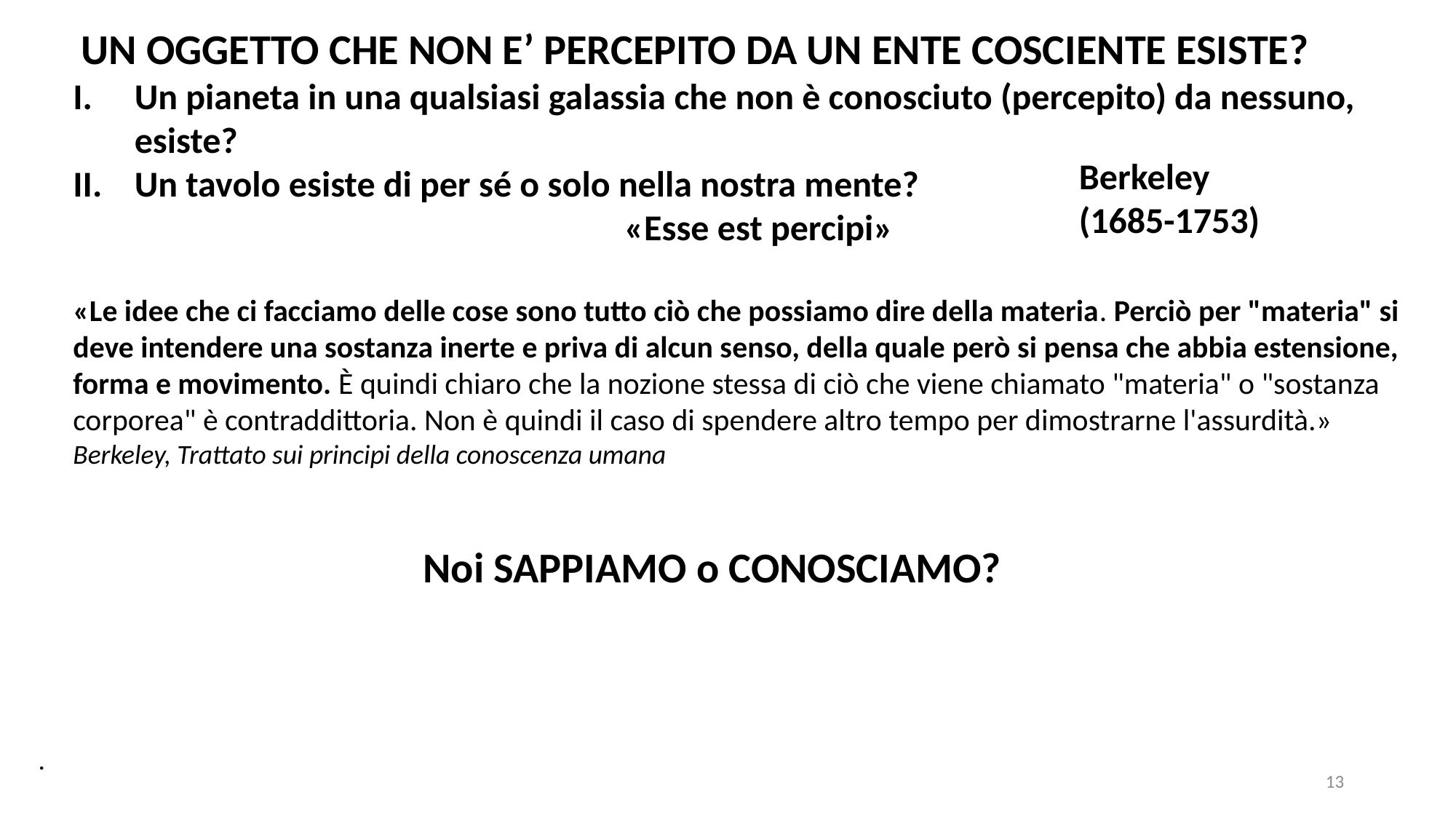

UN OGGETTO CHE NON E’ PERCEPITO DA UN ENTE COSCIENTE ESISTE?
Un pianeta in una qualsiasi galassia che non è conosciuto (percepito) da nessuno, esiste?
Un tavolo esiste di per sé o solo nella nostra mente?
«Esse est percipi»

«Le idee che ci facciamo delle cose sono tutto ciò che possiamo dire della materia. Perciò per "materia" si deve intendere una sostanza inerte e priva di alcun senso, della quale però si pensa che abbia estensione, forma e movimento. È quindi chiaro che la nozione stessa di ciò che viene chiamato "materia" o "sostanza corporea" è contraddittoria. Non è quindi il caso di spendere altro tempo per dimostrarne l'assurdità.»
Berkeley, Trattato sui principi della conoscenza umana
Berkeley (1685-1753)
Noi SAPPIAMO o CONOSCIAMO?
.
13